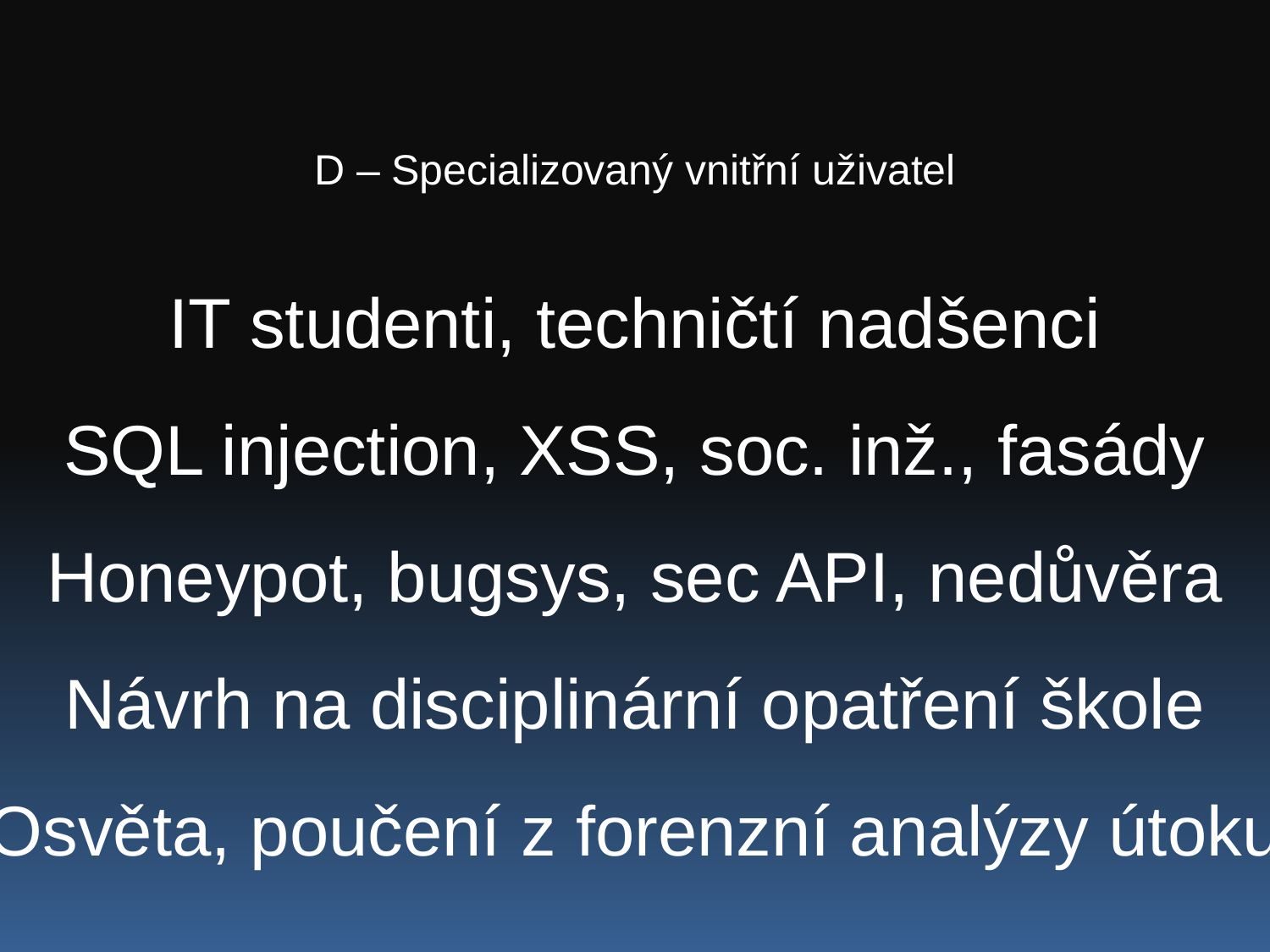

D – Specializovaný vnitřní uživatel

IT studenti, techničtí nadšenci

SQL injection, XSS, soc. inž., fasády

Honeypot, bugsys, sec API, nedůvěra

Návrh na disciplinární opatření škole

Osvěta, poučení z forenzní analýzy útoku